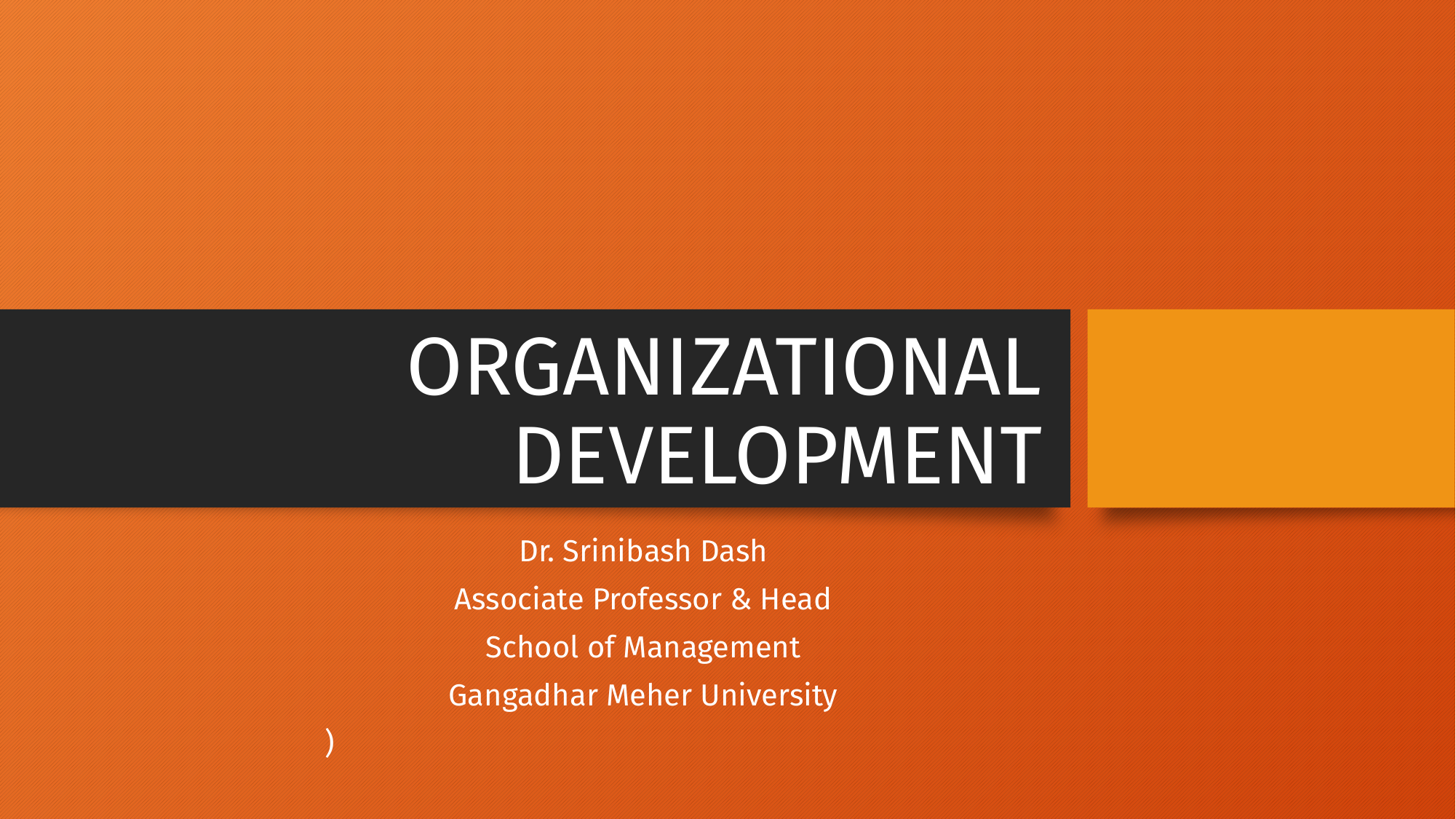

# ORGANIZATIONAL DEVELOPMENT
Dr. Srinibash Dash
Associate Professor & Head
School of Management
Gangadhar Meher University
)